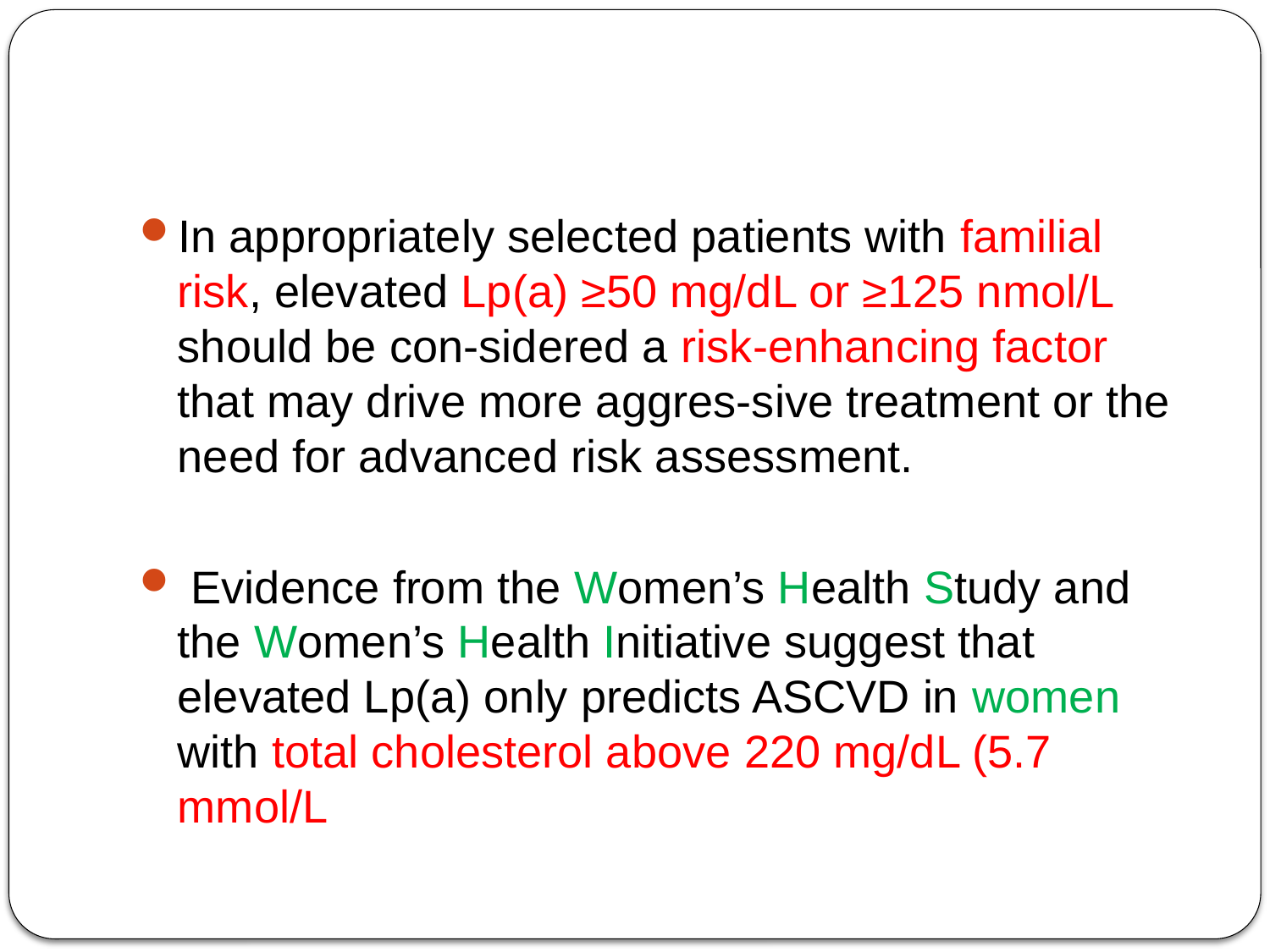

#
In appropriately selected patients with familial risk, elevated Lp(a) ≥50 mg/dL or ≥125 nmol/L should be con-sidered a risk-enhancing factor that may drive more aggres-sive treatment or the need for advanced risk assessment.

 Evidence from the Women’s Health Study and the Women’s Health Initiative suggest that elevated Lp(a) only predicts ASCVD in women with total cholesterol above 220 mg/dL (5.7 mmol/L